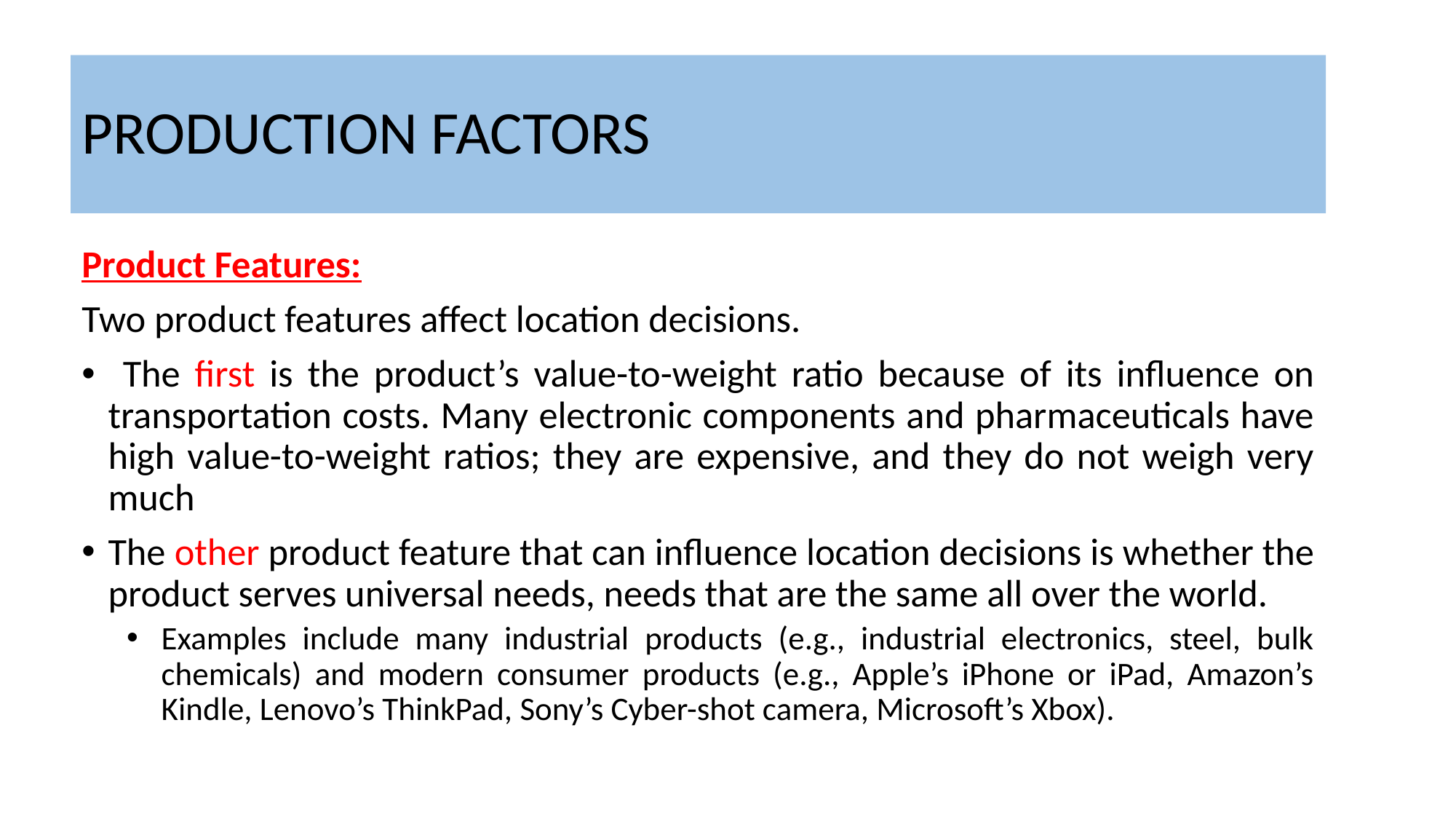

PRODUCTION FACTORS
Product Features:
Two product features affect location decisions.
 The first is the product’s value-to-weight ratio because of its influence on transportation costs. Many electronic components and pharmaceuticals have high value-to-weight ratios; they are expensive, and they do not weigh very much
The other product feature that can influence location decisions is whether the product serves universal needs, needs that are the same all over the world.
Examples include many industrial products (e.g., industrial electronics, steel, bulk chemicals) and modern consumer products (e.g., Apple’s iPhone or iPad, Amazon’s Kindle, Lenovo’s ThinkPad, Sony’s Cyber-shot camera, Microsoft’s Xbox).